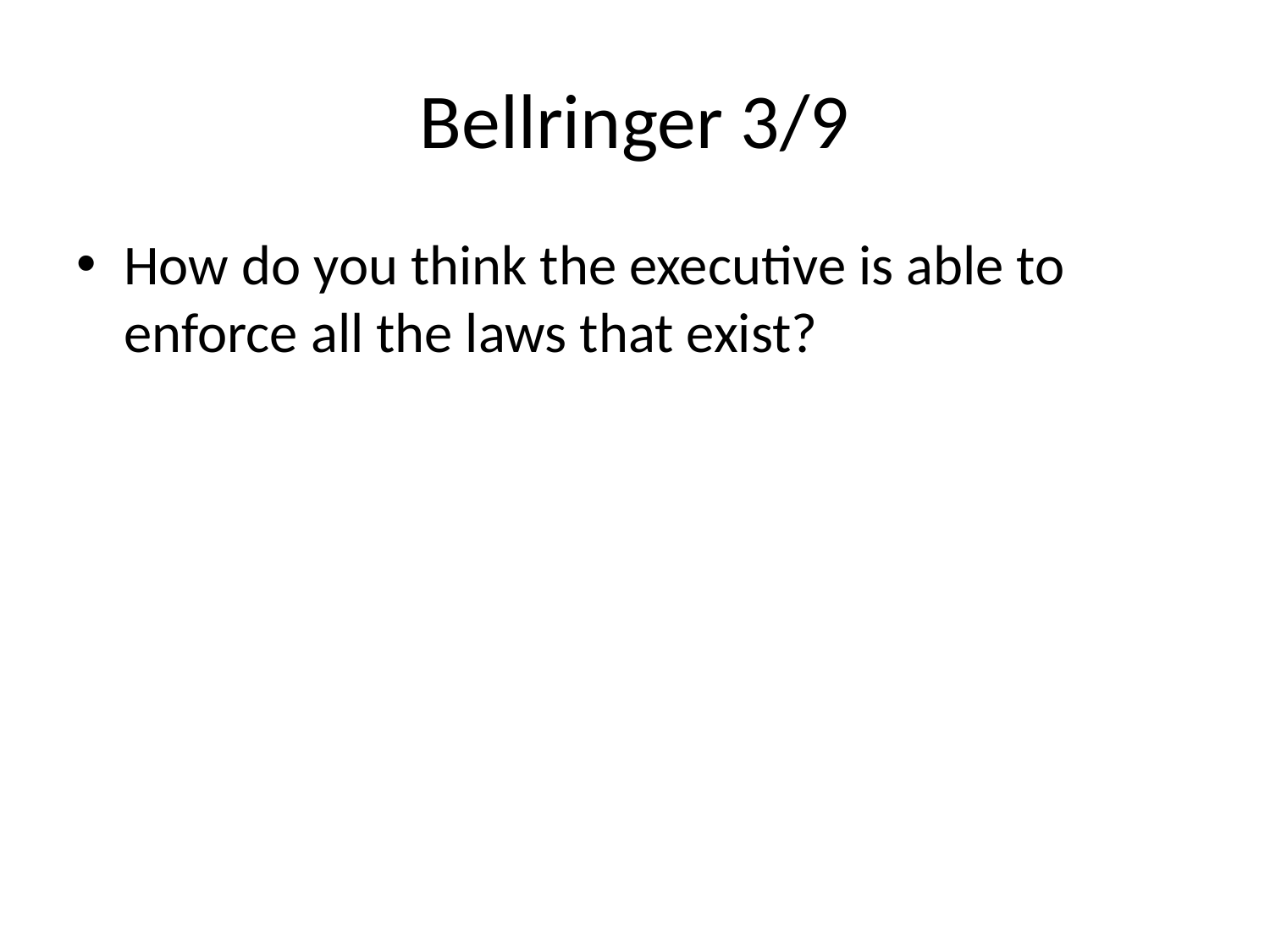

# Bellringer 3/9
How do you think the executive is able to enforce all the laws that exist?